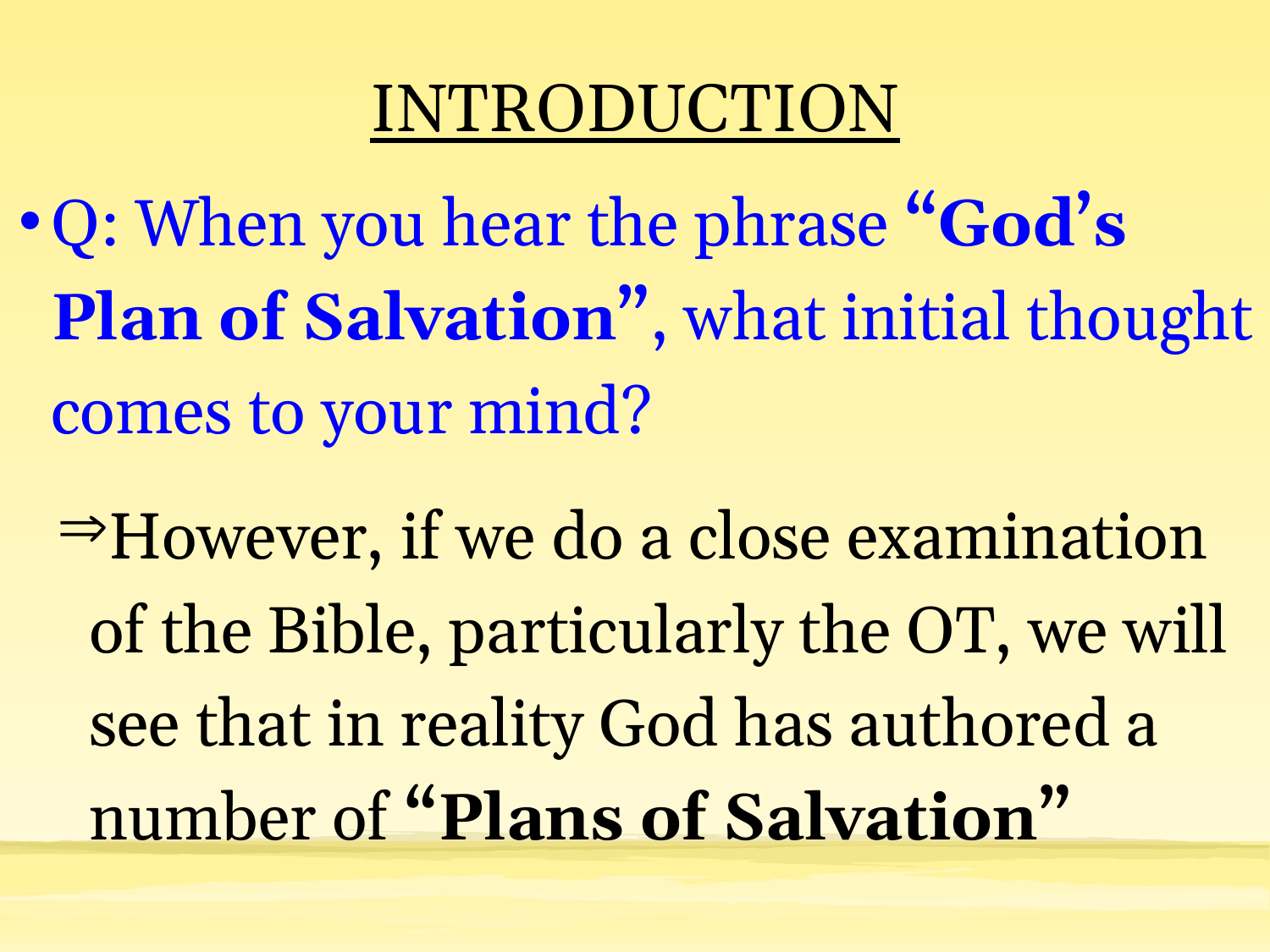

# INTRODUCTION
Q: When you hear the phrase “God’s Plan of Salvation”, what initial thought comes to your mind?
However, if we do a close examination of the Bible, particularly the OT, we will see that in reality God has authored a number of “Plans of Salvation”